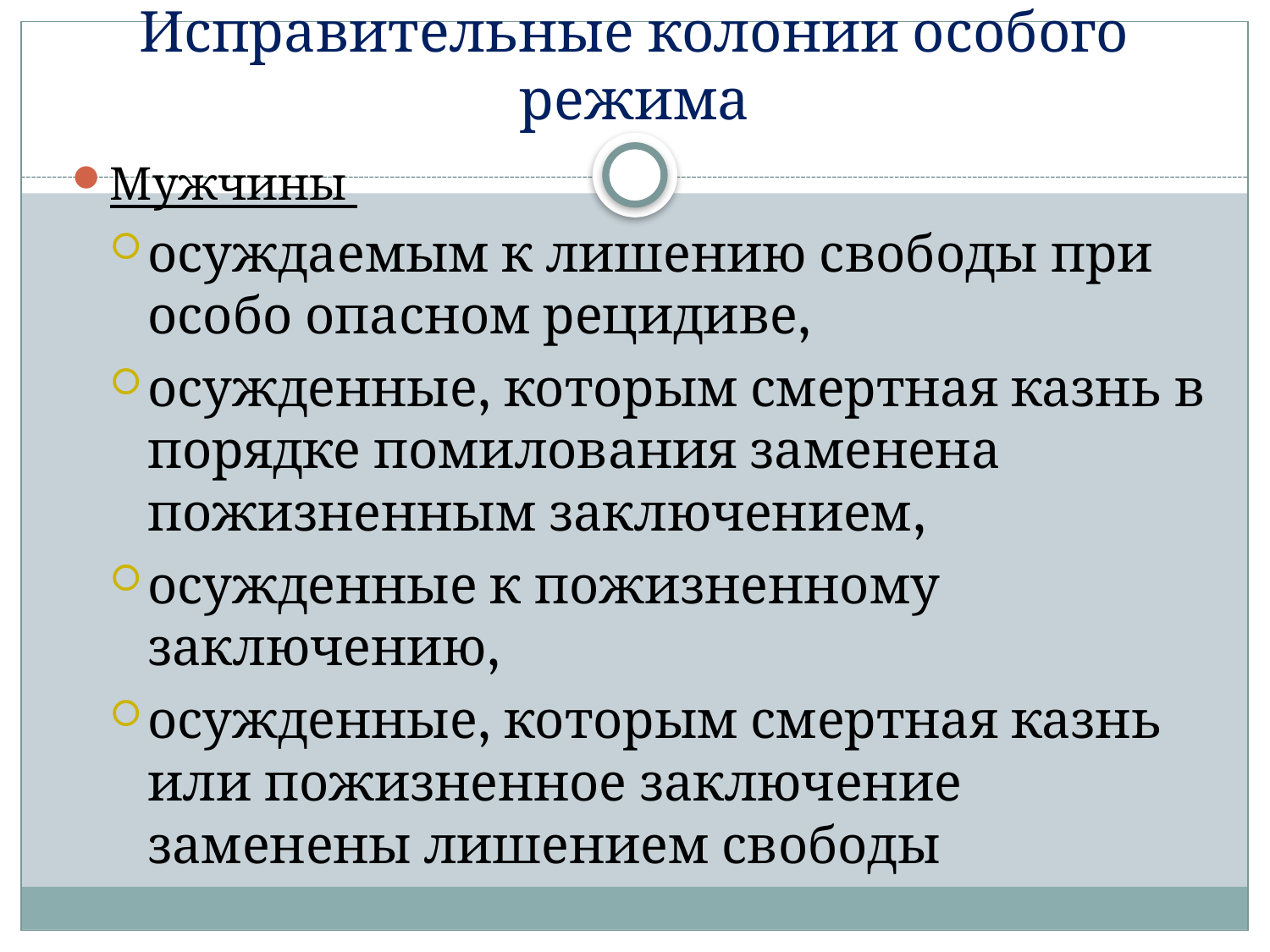

# Исправительные колонии особого режима
Мужчины
осуждаемым к лишению свободы при особо опасном рецидиве,
осужденные, которым смертная казнь в порядке помилования заменена пожизненным заключением,
осужденные к пожизненному заключению,
осужденные, которым смертная казнь или пожизненное заключение заменены лишением свободы